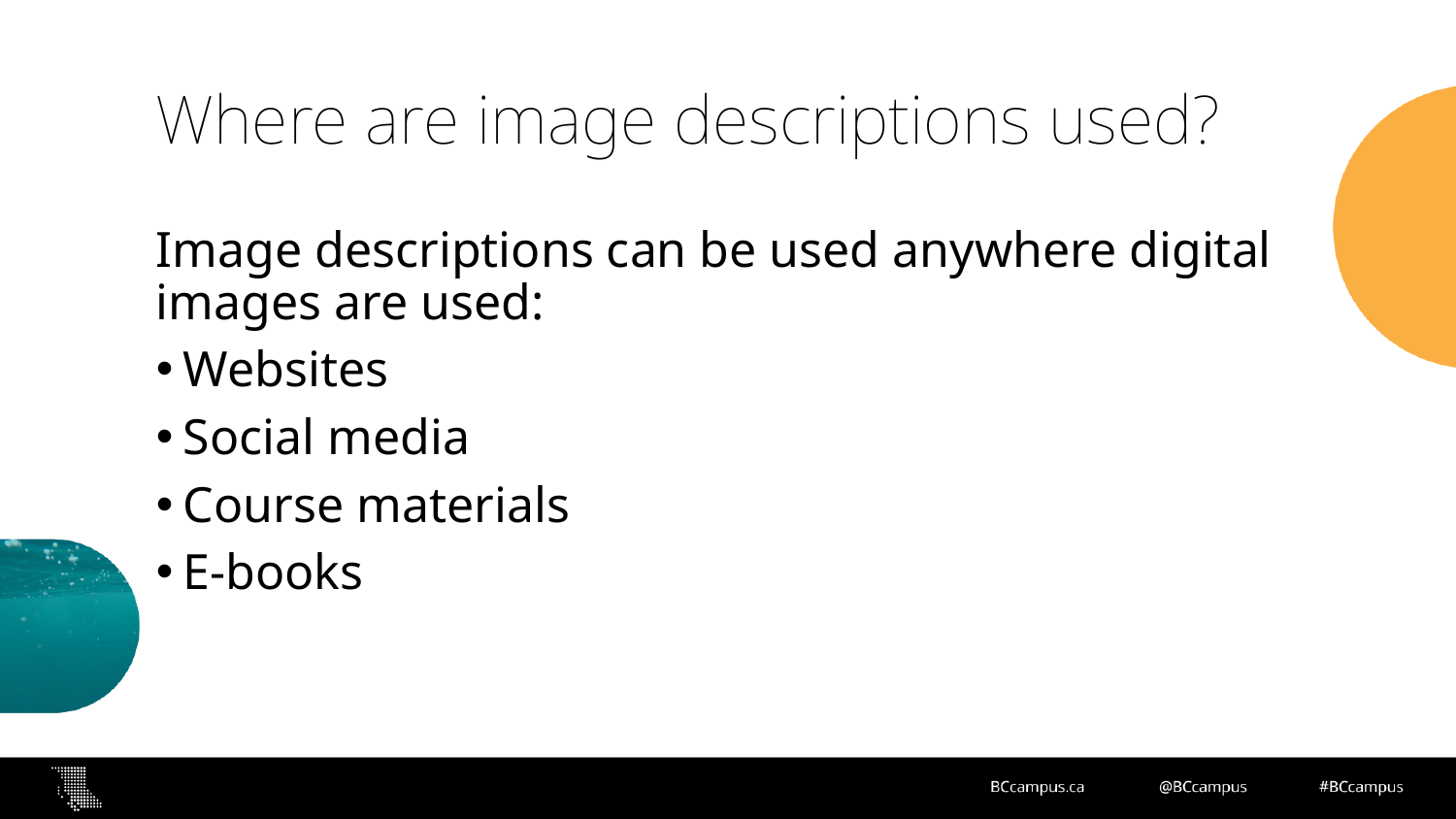

# Where are image descriptions used?
Image descriptions can be used anywhere digital images are used:
Websites
Social media
Course materials
E-books